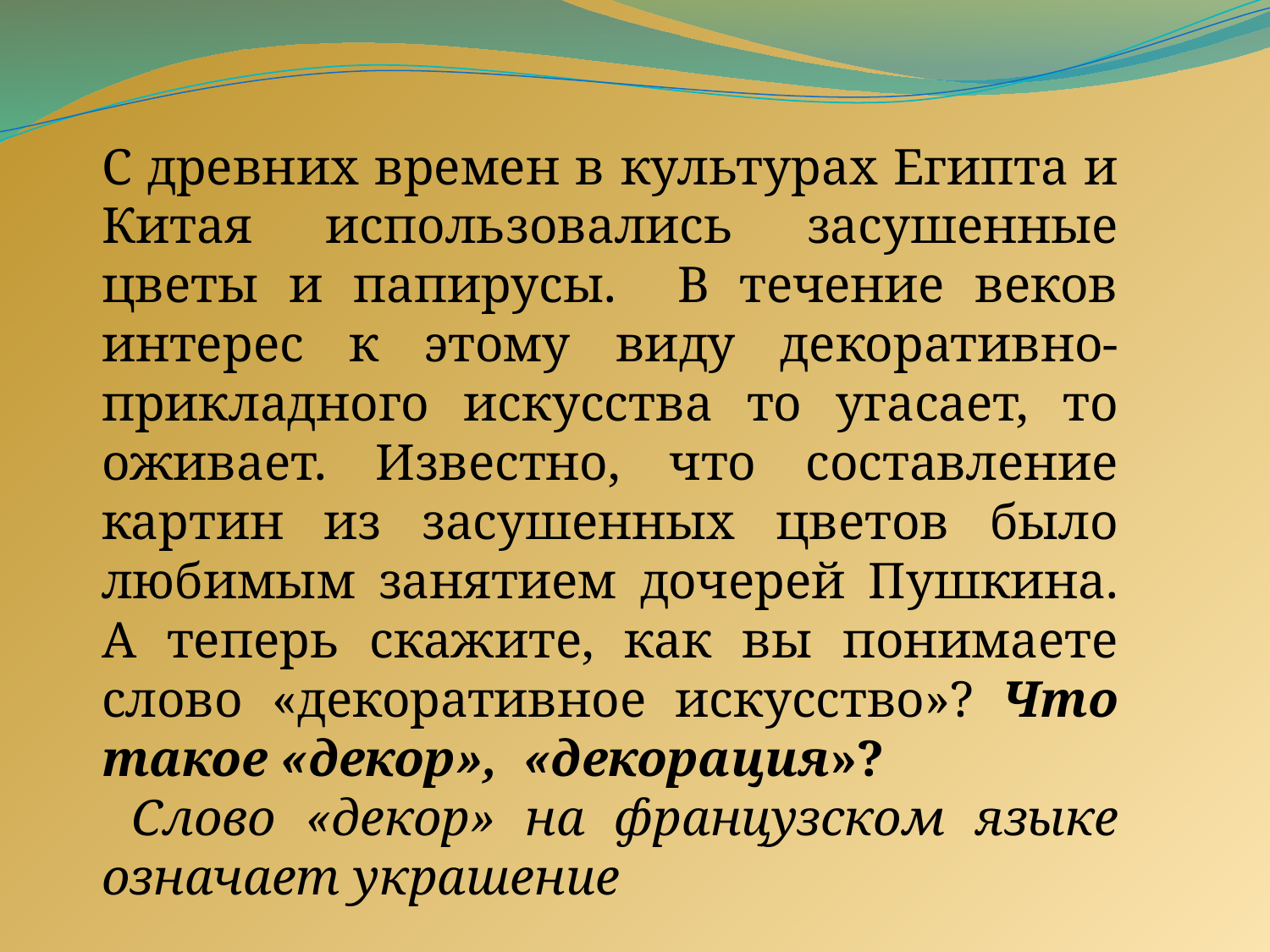

С древних времен в культурах Египта и Китая использовались засушенные цветы и папирусы.  В течение веков интерес к этому виду декоративно-прикладного искусства то угасает, то оживает. Известно, что составление картин из засушенных цветов было любимым занятием дочерей Пушкина. А теперь скажите, как вы понимаете слово «декоративное искусство»? Что такое «декор»,  «декорация»?
 Слово «декор» на французском языке означает украшение